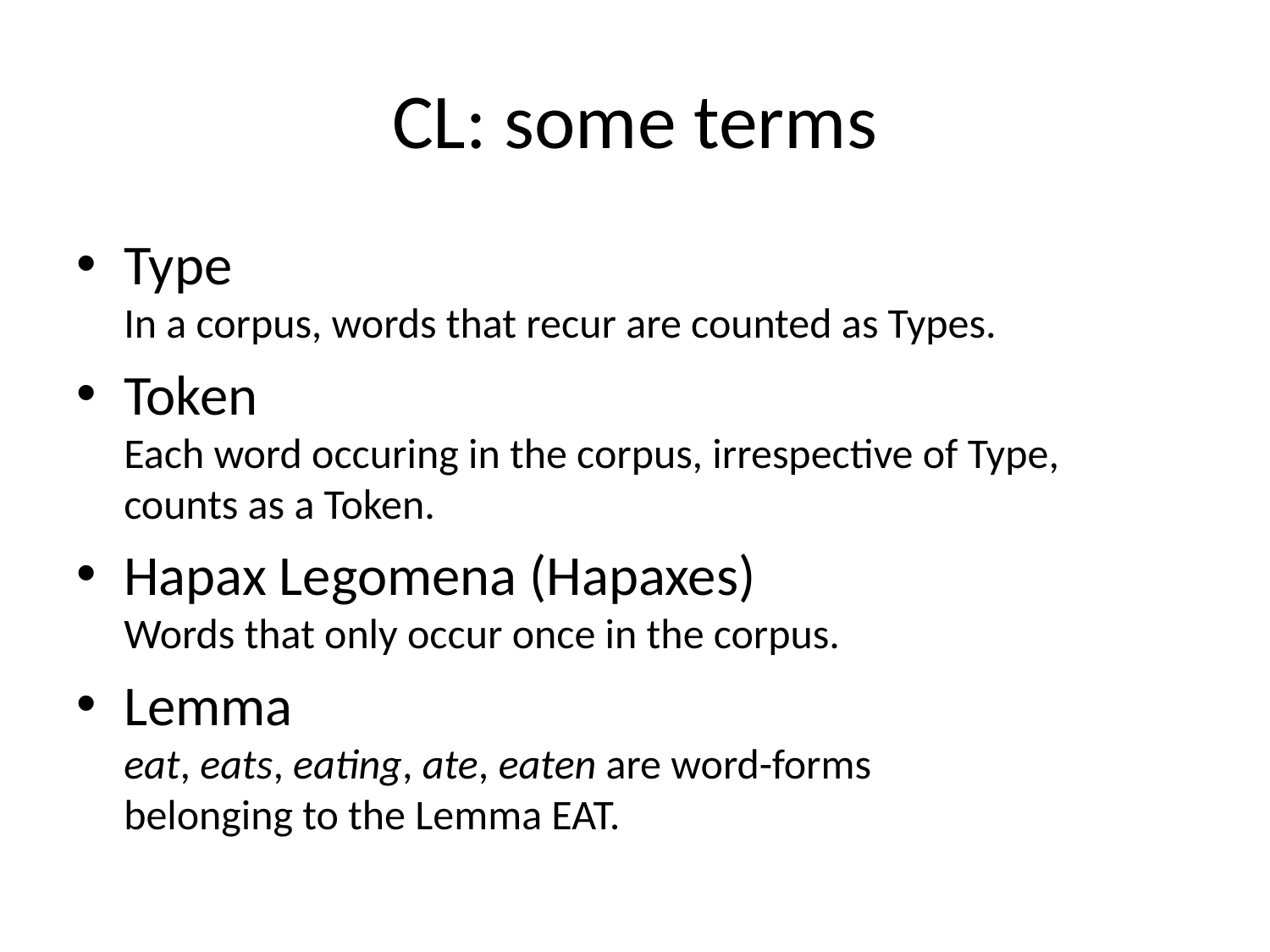

# CL: some terms
Type
In a corpus, words that recur are counted as Types.
Token
Each word occuring in the corpus, irrespective of Type,
counts as a Token.
Hapax Legomena (Hapaxes)
Words that only occur once in the corpus.
Lemma
eat, eats, eating, ate, eaten are word-forms
belonging to the Lemma EAT.